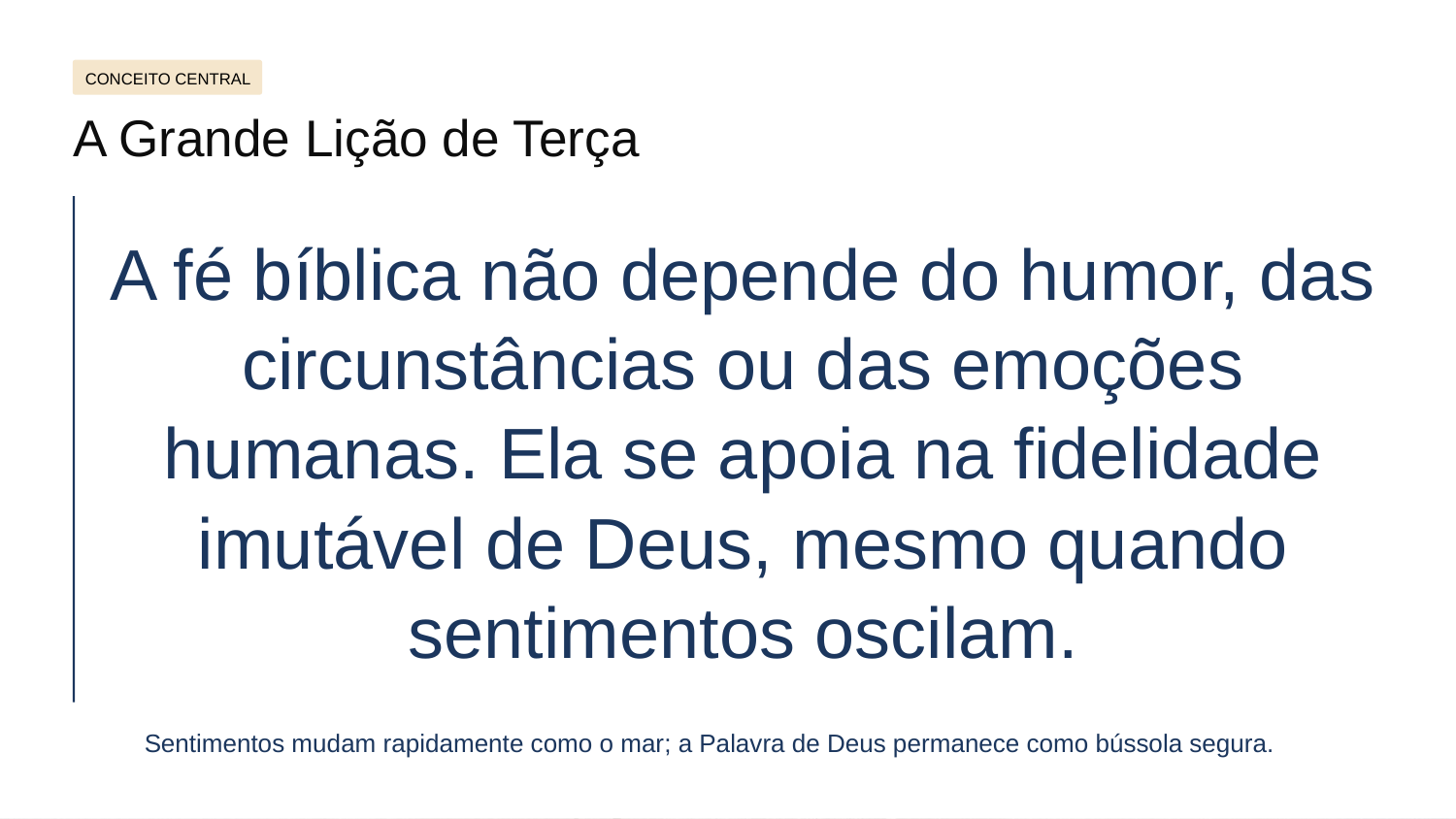

CONCEITO CENTRAL
A Grande Lição de Terça

A fé bíblica não depende do humor, das circunstâncias ou das emoções humanas. Ela se apoia na fidelidade imutável de Deus, mesmo quando sentimentos oscilam.
Sentimentos mudam rapidamente como o mar; a Palavra de Deus permanece como bússola segura.